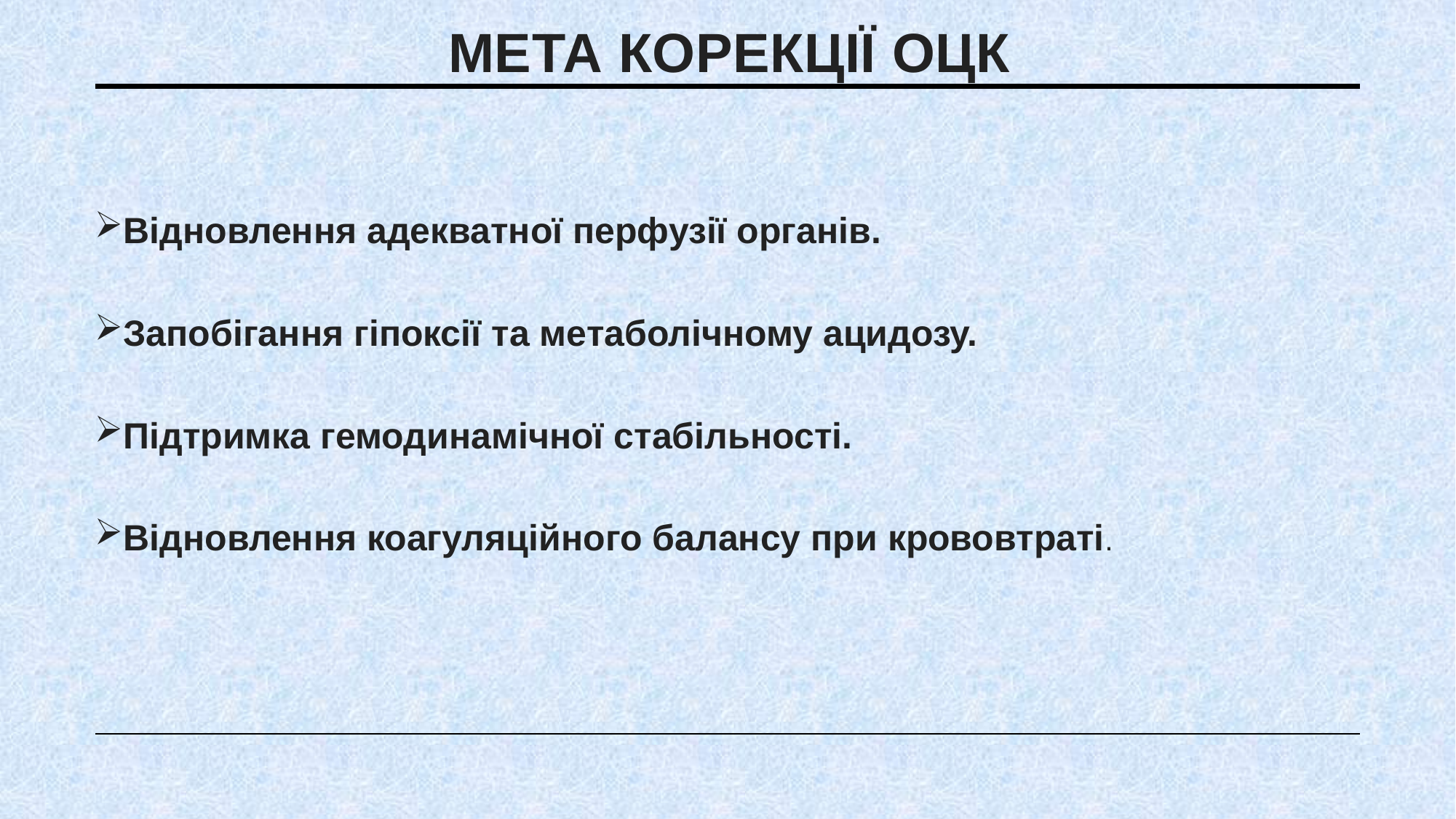

# Мета корекції ОЦК

Відновлення адекватної перфузії органів.
Запобігання гіпоксії та метаболічному ацидозу.
Підтримка гемодинамічної стабільності.
Відновлення коагуляційного балансу при крововтраті.